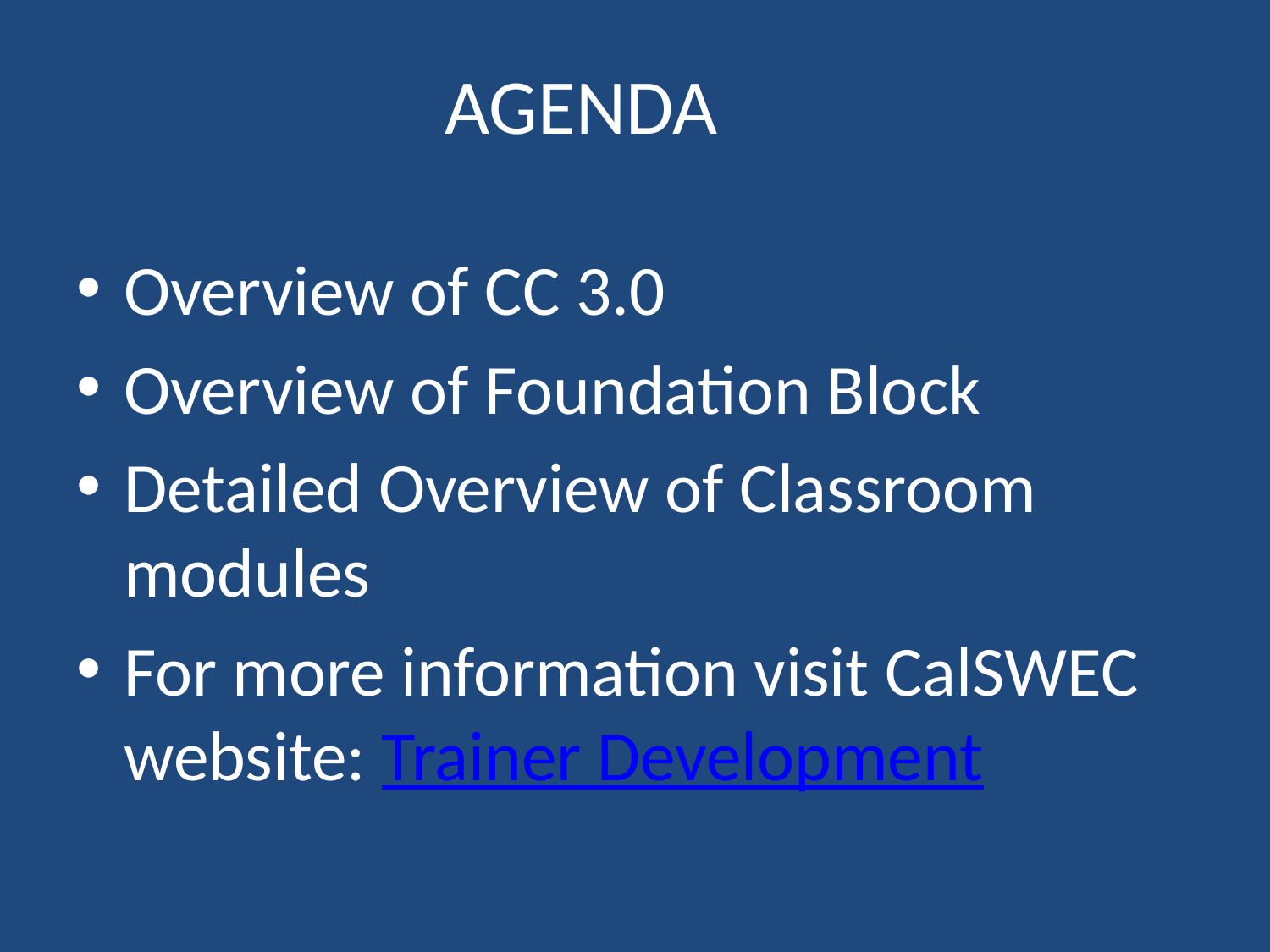

# AGENDA

Overview of CC 3.0
Overview of Foundation Block
Detailed Overview of Classroom modules
For more information visit CalSWEC website: Trainer Development